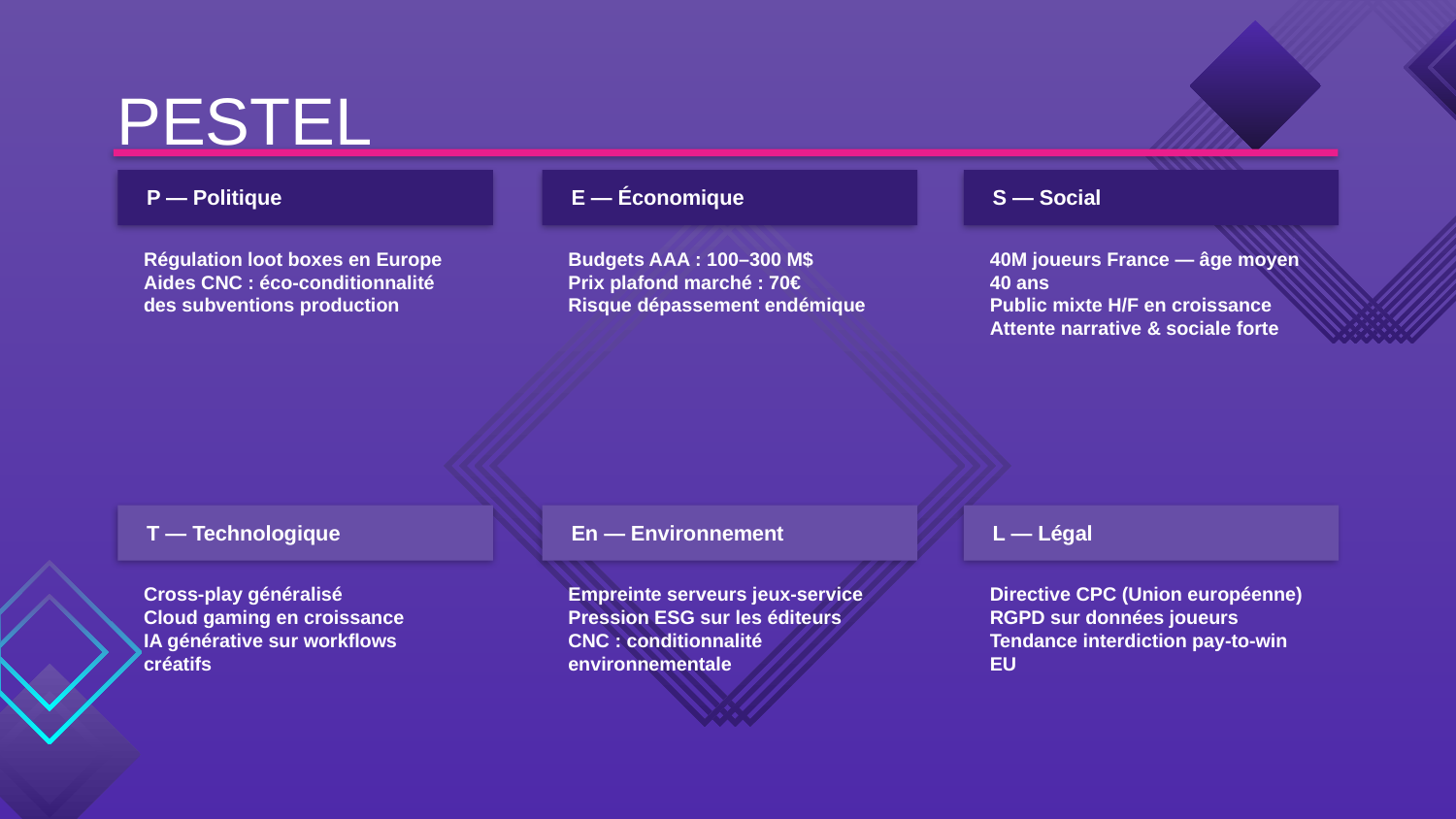

PESTEL

P — Politique
E — Économique
S — Social
Régulation loot boxes en Europe
Aides CNC : éco-conditionnalité
des subventions production
Budgets AAA : 100–300 M$
Prix plafond marché : 70€
Risque dépassement endémique
40M joueurs France — âge moyen 40 ans
Public mixte H/F en croissance
Attente narrative & sociale forte

T — Technologique
En — Environnement
L — Légal
Cross-play généralisé
Cloud gaming en croissance
IA générative sur workflows créatifs
Empreinte serveurs jeux-service
Pression ESG sur les éditeurs
CNC : conditionnalité environnementale
Directive CPC (Union européenne)
RGPD sur données joueurs
Tendance interdiction pay-to-win EU